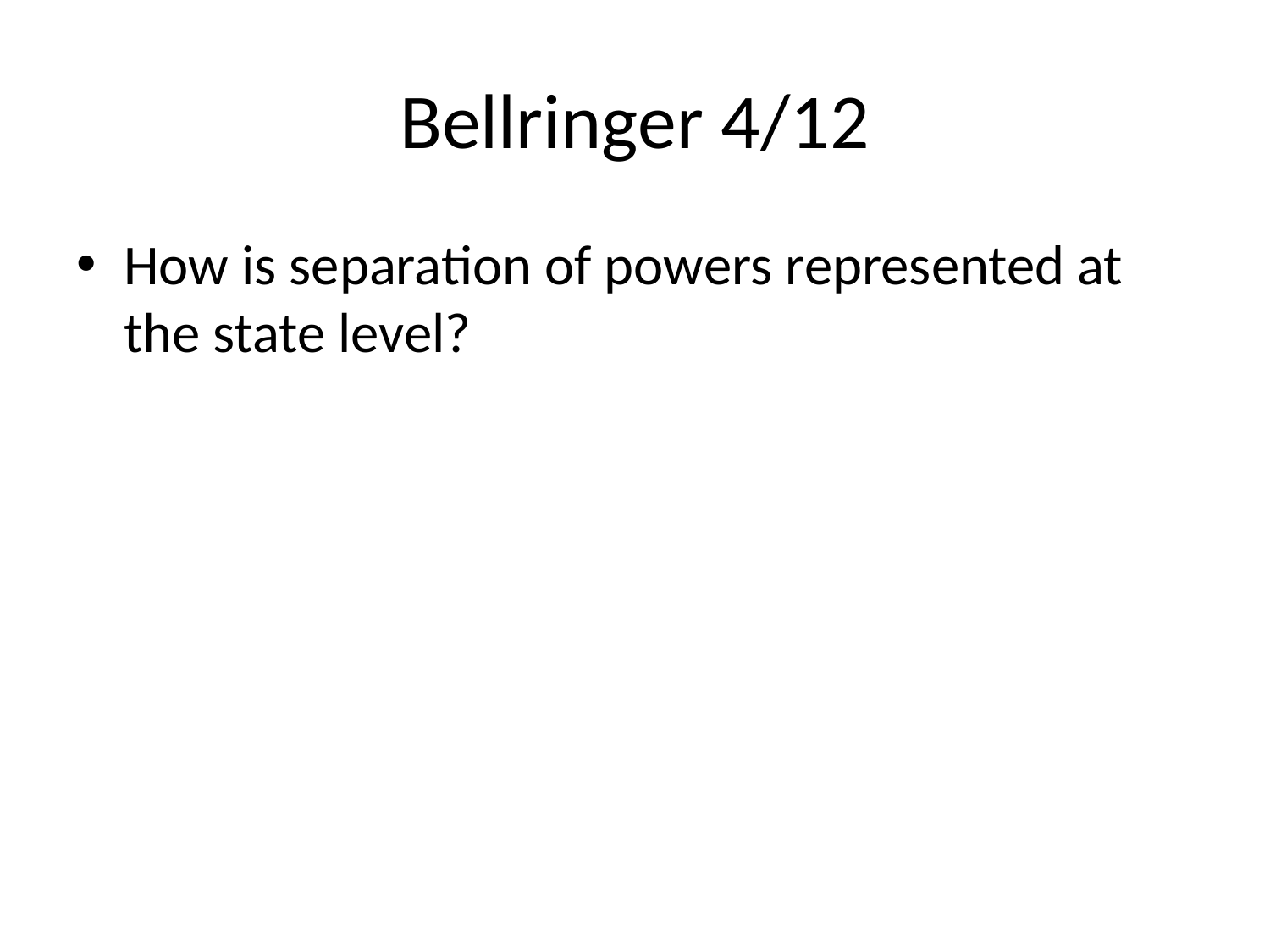

# Bellringer 4/12
How is separation of powers represented at the state level?